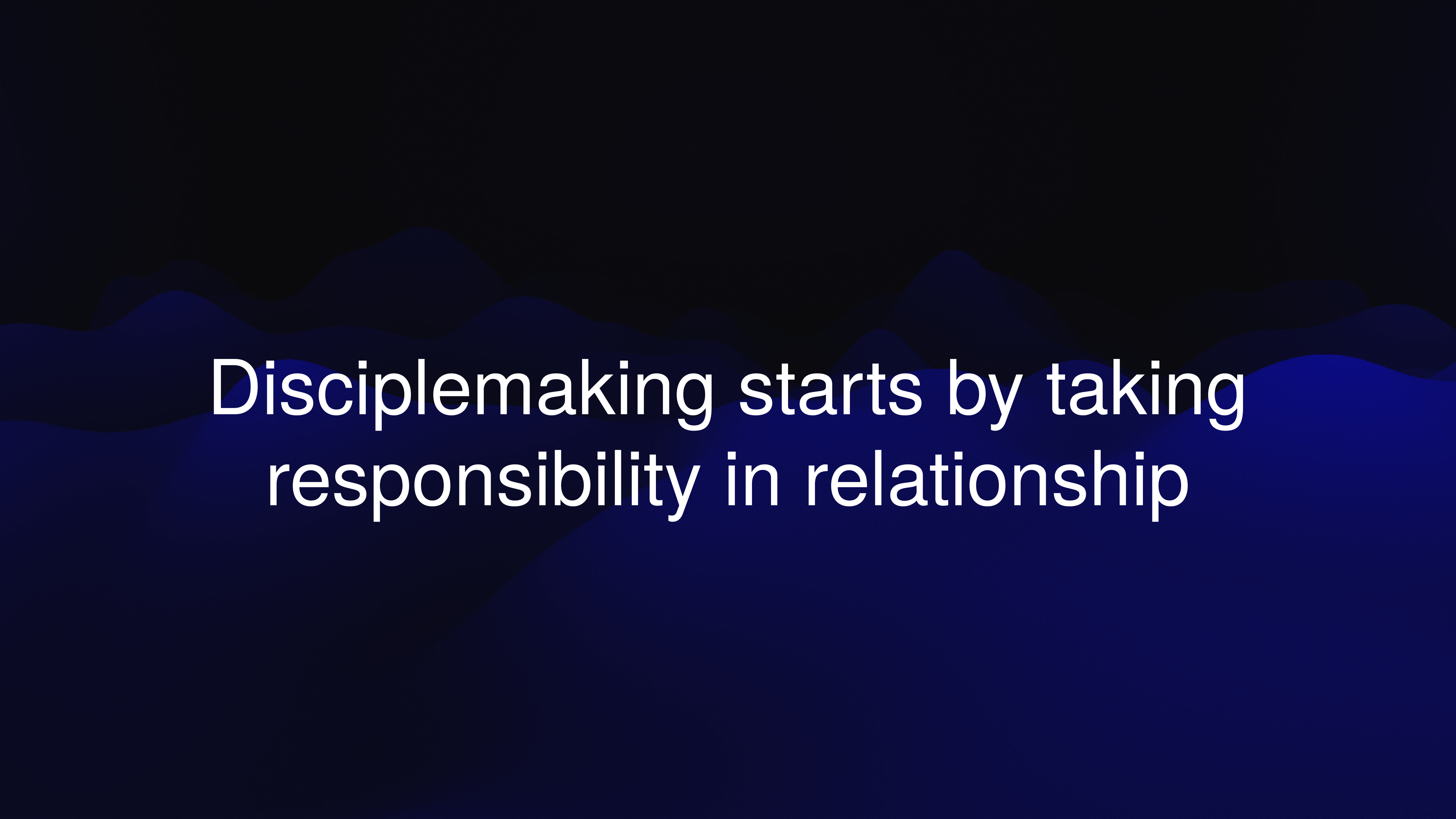

Disciplemaking starts by taking responsibility in relationship